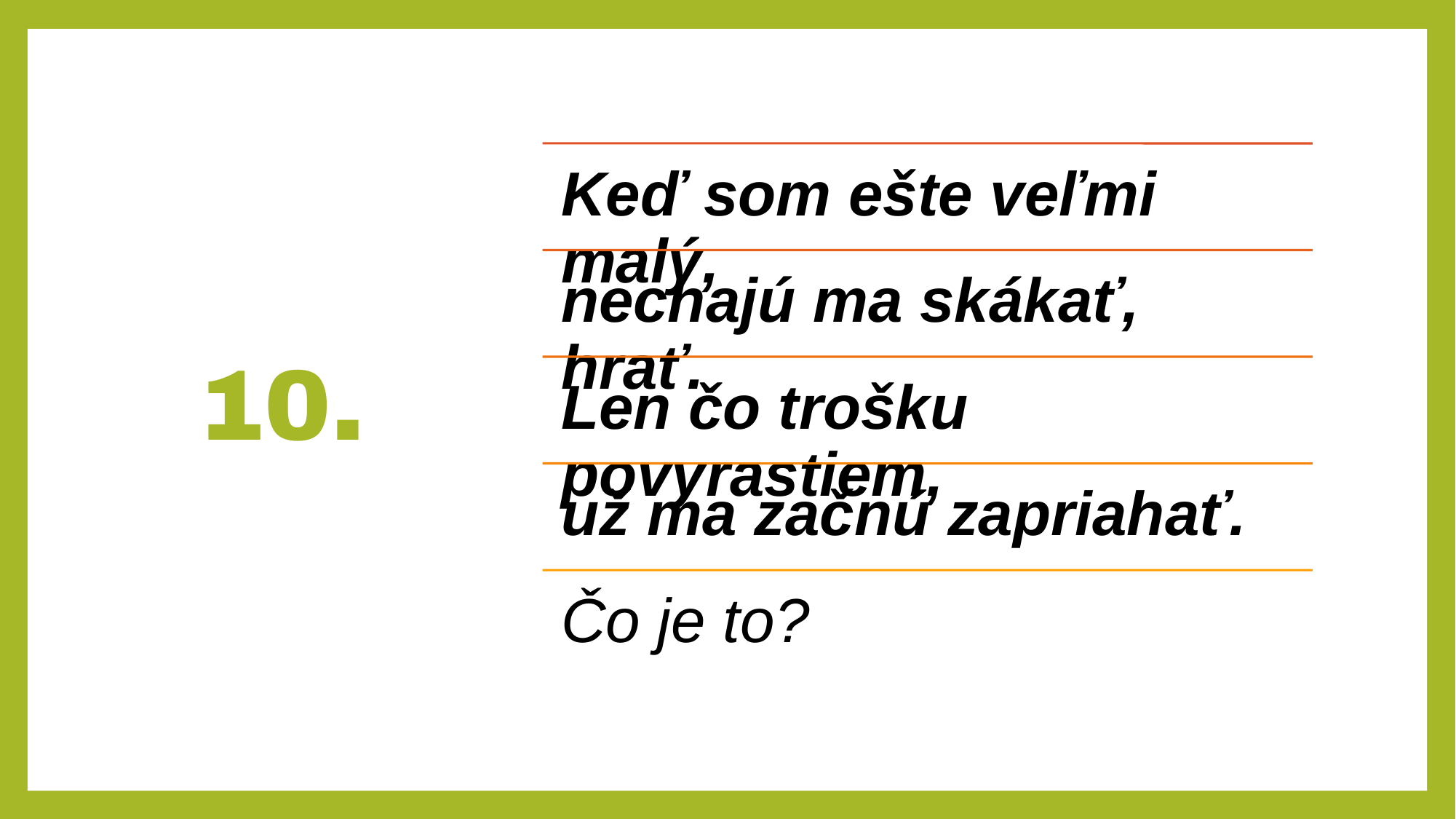

# 10.
Keď som ešte veľmi malý,
nechajú ma skákať, hrať.
Len čo trošku povyrastiem,
už ma začnú zapriahať.
Čo je to?